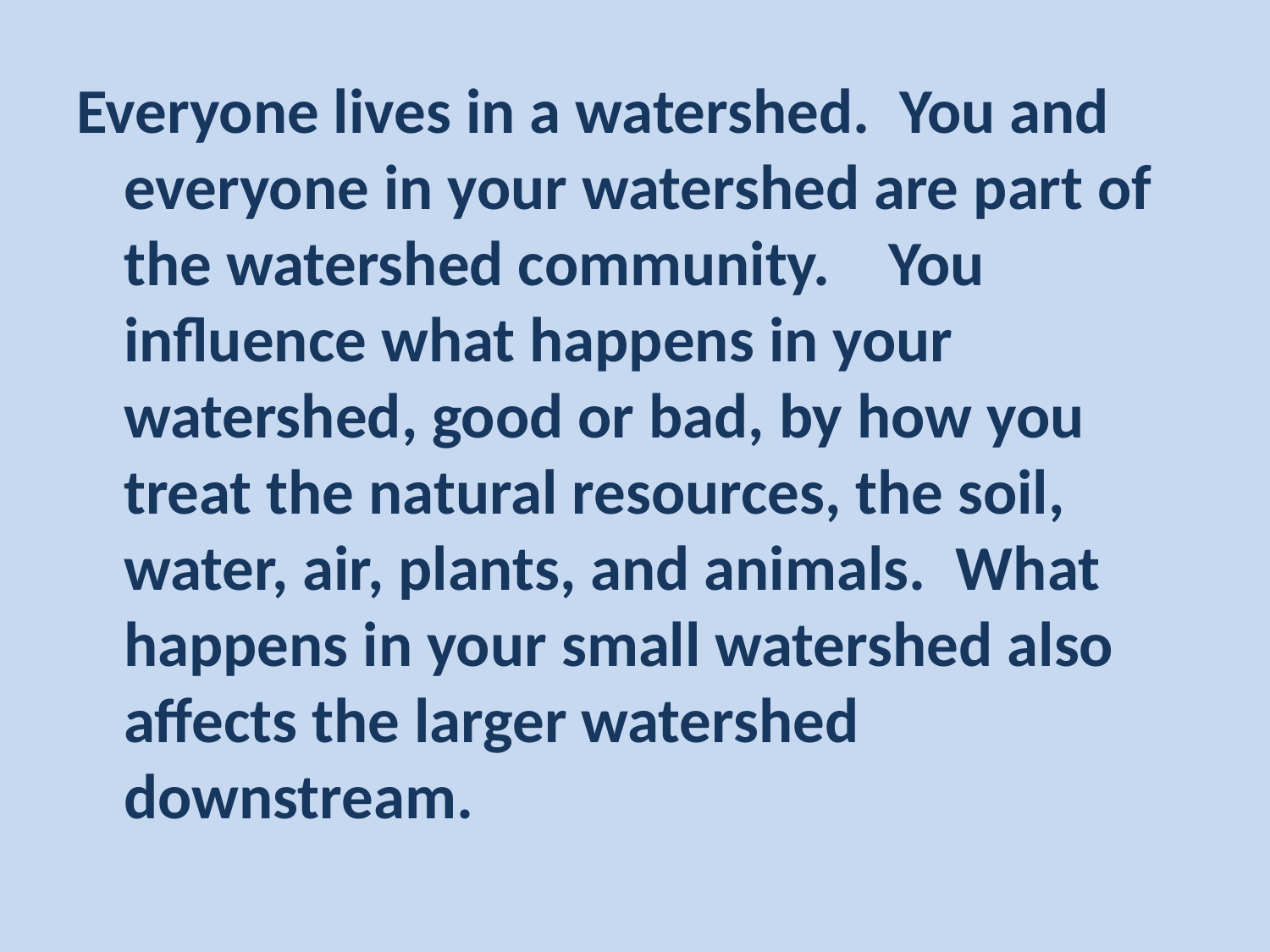

Everyone lives in a watershed.  You and everyone in your watershed are part of the watershed community.    You influence what happens in your watershed, good or bad, by how you treat the natural resources, the soil, water, air, plants, and animals.  What happens in your small watershed also affects the larger watershed downstream.